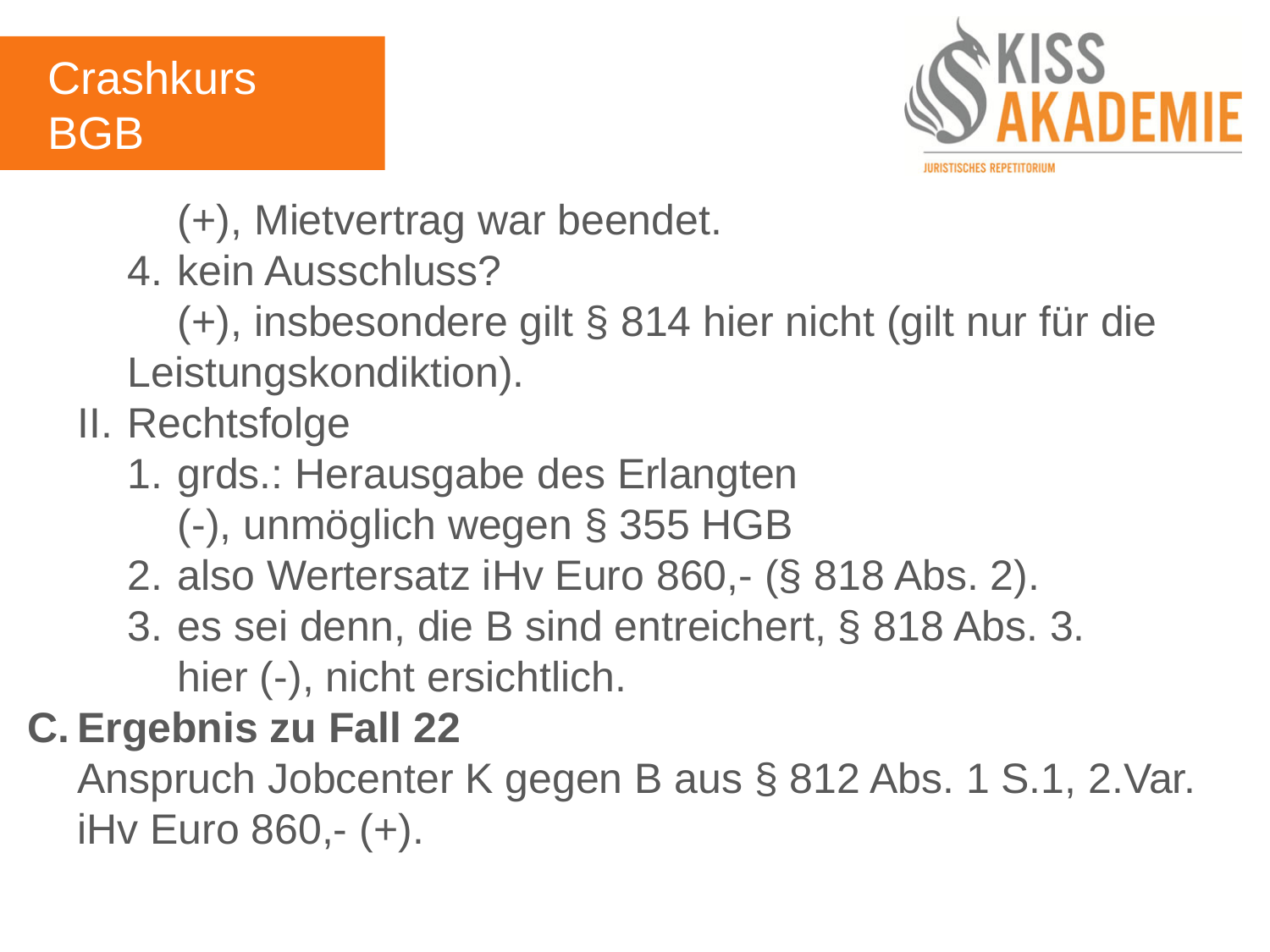

Crashkurs BGB
3. Tag
			(+), Mietvertrag war beendet.
		4.	kein Ausschluss?
			(+), insbesondere gilt § 814 hier nicht (gilt nur für die			Leistungskondiktion).
	II.	Rechtsfolge
		1.	grds.: Herausgabe des Erlangten
			(-), unmöglich wegen § 355 HGB
		2.	also Wertersatz iHv Euro 860,- (§ 818 Abs. 2).
		3.	es sei denn, die B sind entreichert, § 818 Abs. 3.
			hier (-), nicht ersichtlich.
C.	Ergebnis zu Fall 22
	Anspruch Jobcenter K gegen B aus § 812 Abs. 1 S.1, 2.Var.	iHv Euro 860,- (+).